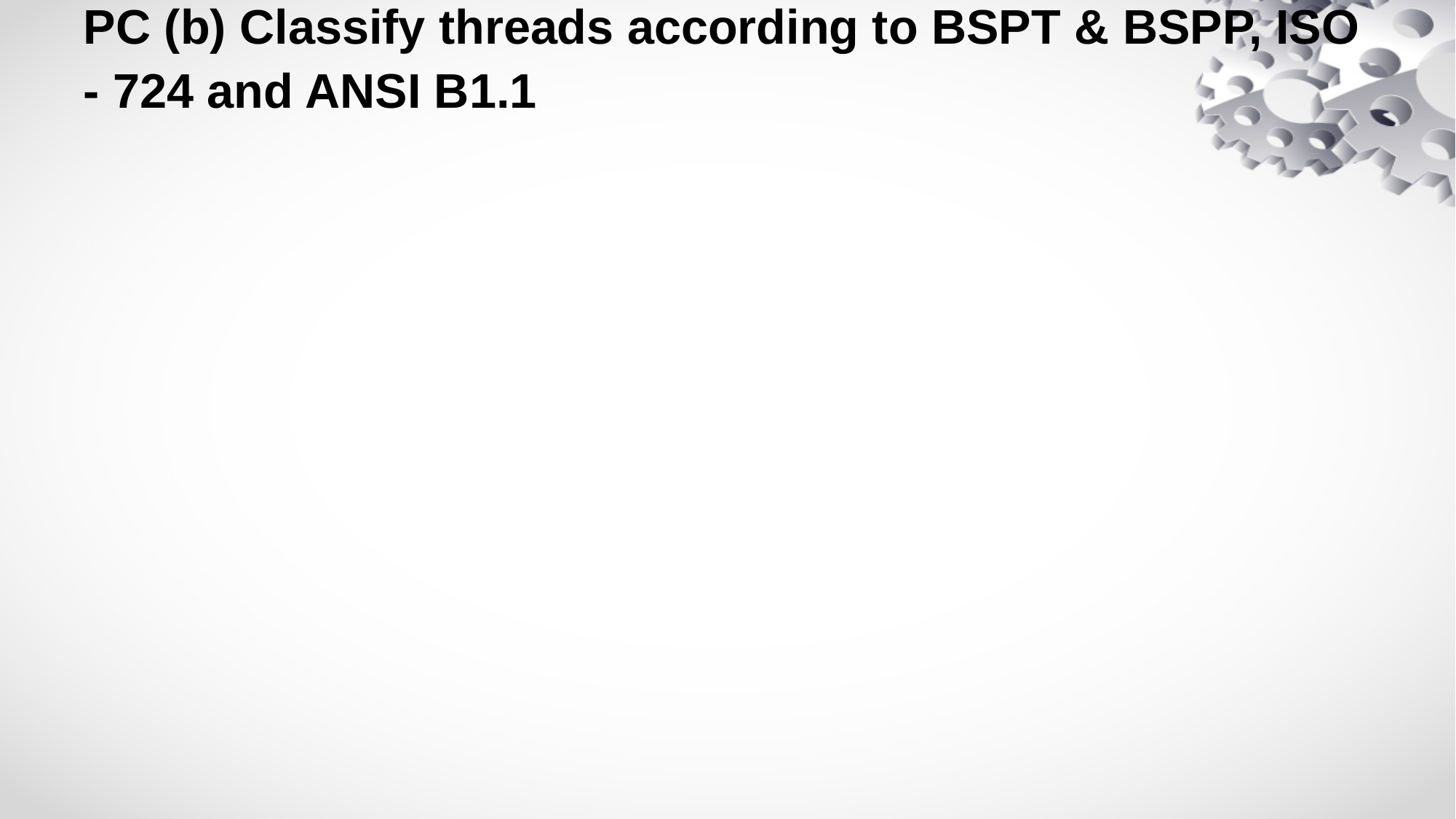

# PC (b) Classify threads according to BSPT & BSPP, ISO - 724 and ANSI B1.1